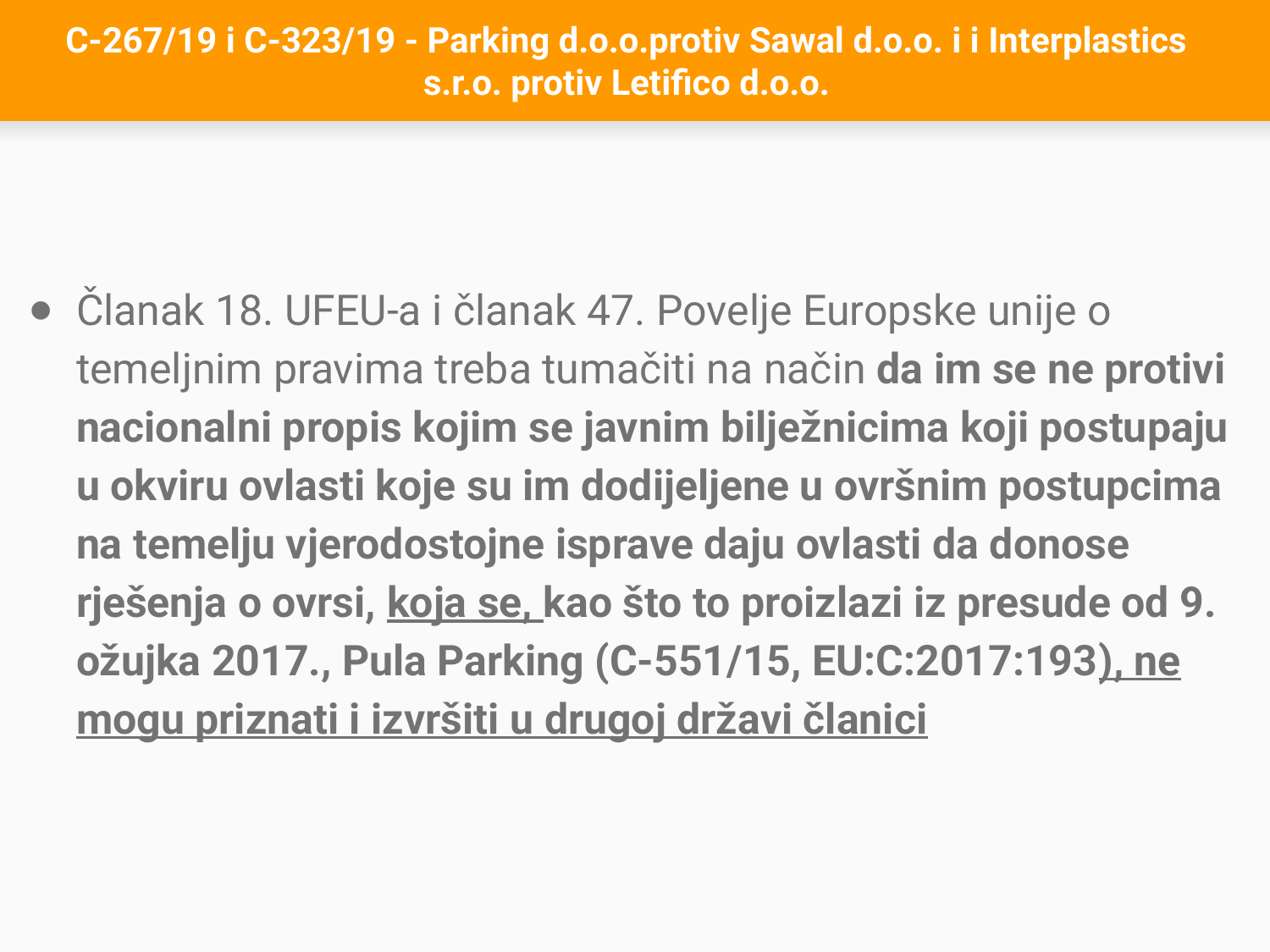

# C-267/19 i C-323/19 - Parking d.o.o.protiv Sawal d.o.o. i i Interplastics s.r.o. protiv Letifico d.o.o.

Članak 18. UFEU-a i članak 47. Povelje Europske unije o temeljnim pravima treba tumačiti na način da im se ne protivi nacionalni propis kojim se javnim bilježnicima koji postupaju u okviru ovlasti koje su im dodijeljene u ovršnim postupcima na temelju vjerodostojne isprave daju ovlasti da donose rješenja o ovrsi, koja se, kao što to proizlazi iz presude od 9. ožujka 2017., Pula Parking (C-551/15, EU:C:2017:193), ne mogu priznati i izvršiti u drugoj državi članici